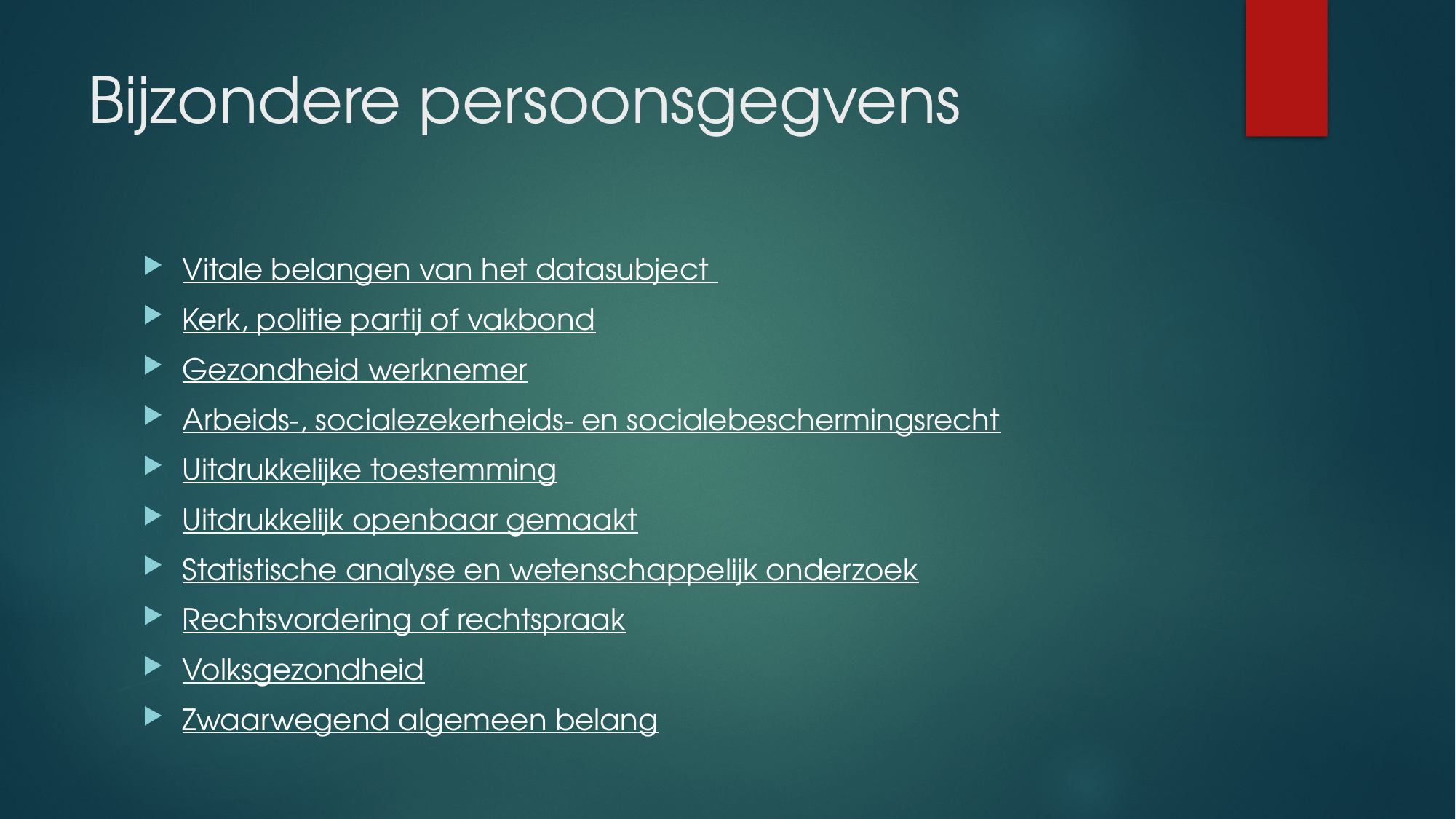

# Bijzondere persoonsgegvens
Vitale belangen van het datasubject
Kerk, politie partij of vakbond
Gezondheid werknemer
Arbeids-, socialezekerheids- en socialebeschermingsrecht
Uitdrukkelijke toestemming
Uitdrukkelijk openbaar gemaakt
Statistische analyse en wetenschappelijk onderzoek
Rechtsvordering of rechtspraak
Volksgezondheid
Zwaarwegend algemeen belang